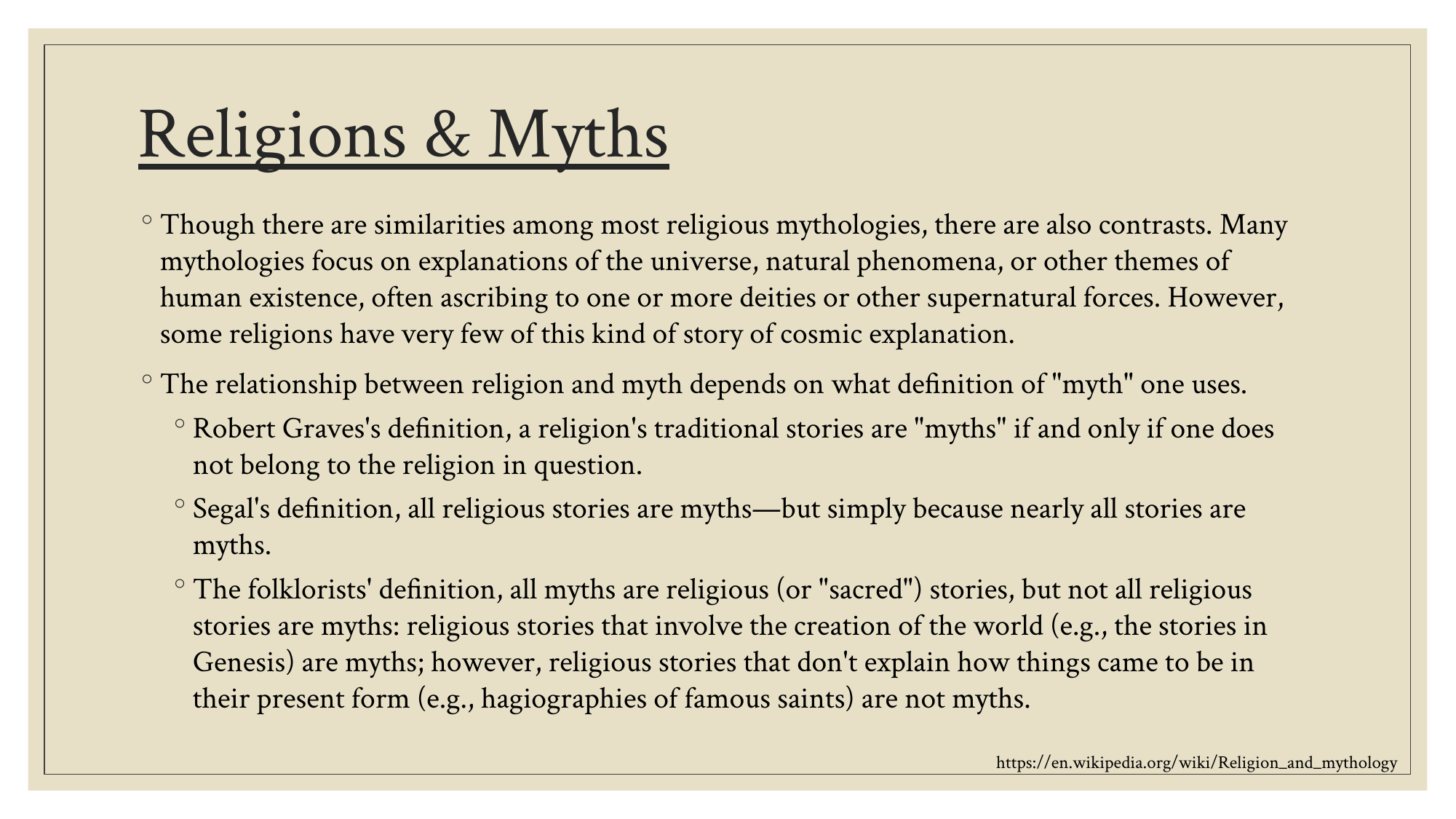

# Religions & Myths
Though there are similarities among most religious mythologies, there are also contrasts. Many mythologies focus on explanations of the universe, natural phenomena, or other themes of human existence, often ascribing to one or more deities or other supernatural forces. However, some religions have very few of this kind of story of cosmic explanation.
The relationship between religion and myth depends on what definition of "myth" one uses.
Robert Graves's definition, a religion's traditional stories are "myths" if and only if one does not belong to the religion in question.
Segal's definition, all religious stories are myths—but simply because nearly all stories are myths.
The folklorists' definition, all myths are religious (or "sacred") stories, but not all religious stories are myths: religious stories that involve the creation of the world (e.g., the stories in Genesis) are myths; however, religious stories that don't explain how things came to be in their present form (e.g., hagiographies of famous saints) are not myths.
https://en.wikipedia.org/wiki/Religion_and_mythology